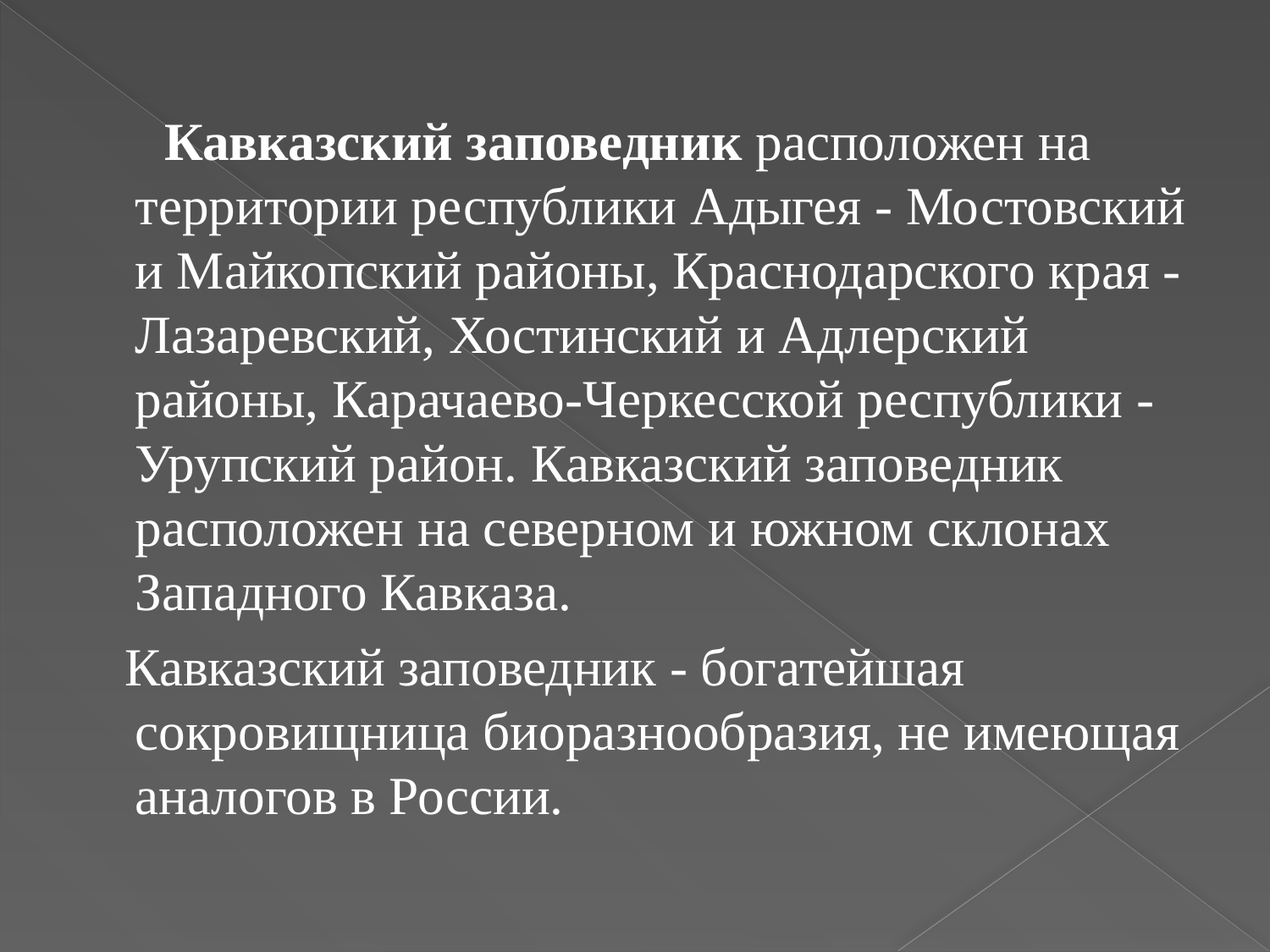

Кавказский заповедник расположен на территории республики Адыгея - Мостовский и Майкопский районы, Краснодарского края - Лазаревский, Хостинский и Адлерский районы, Карачаево-Черкесской республики - Урупский район. Кавказский заповедник расположен на северном и южном склонах Западного Кавказа.
   Кавказский заповедник - богатейшая сокровищница биоразнообразия, не имеющая аналогов в России.